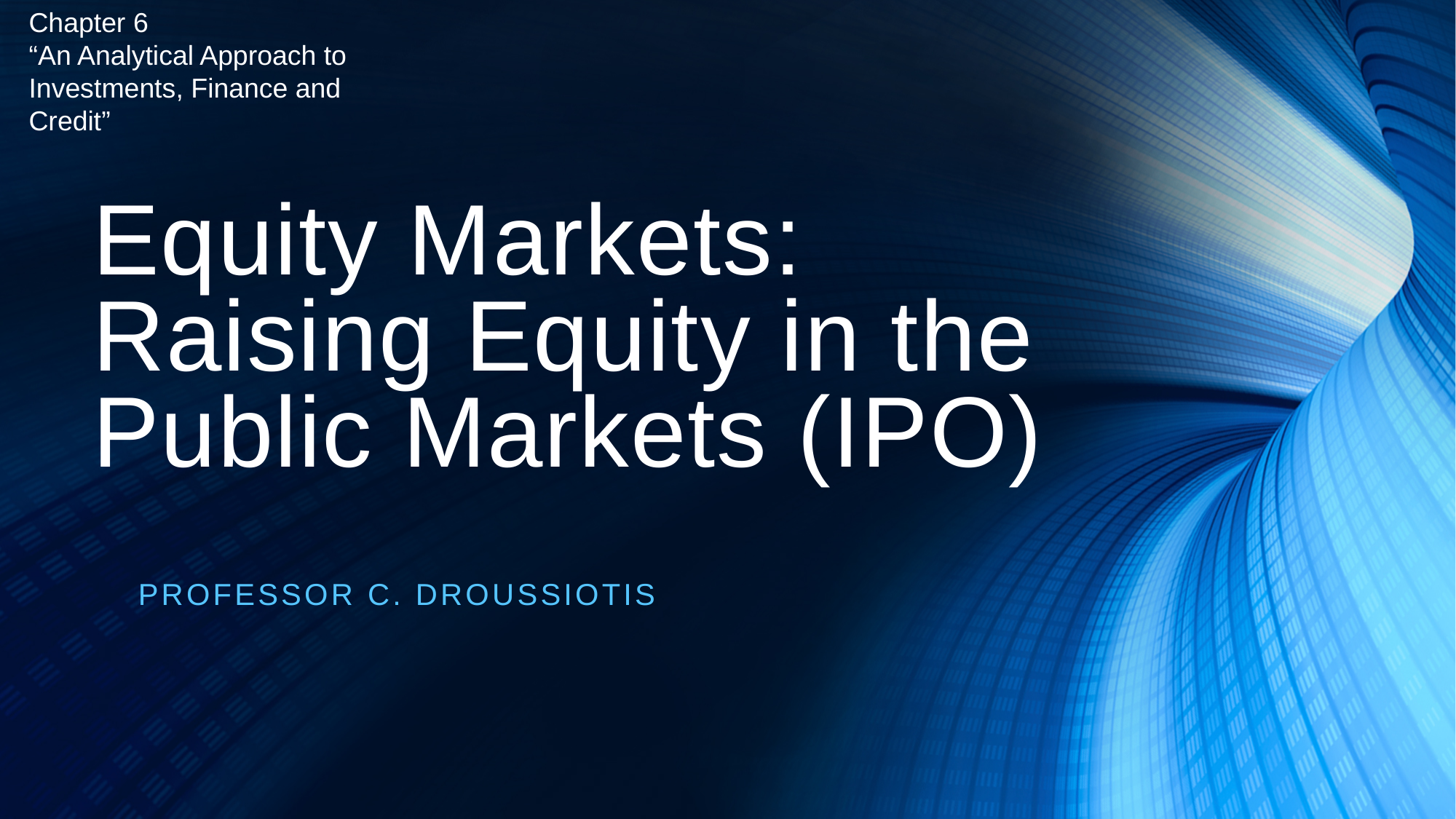

Chapter 6
“An Analytical Approach to Investments, Finance and Credit”
# Equity Markets: Raising Equity in the Public Markets (IPO)
Professor C. droussiotis